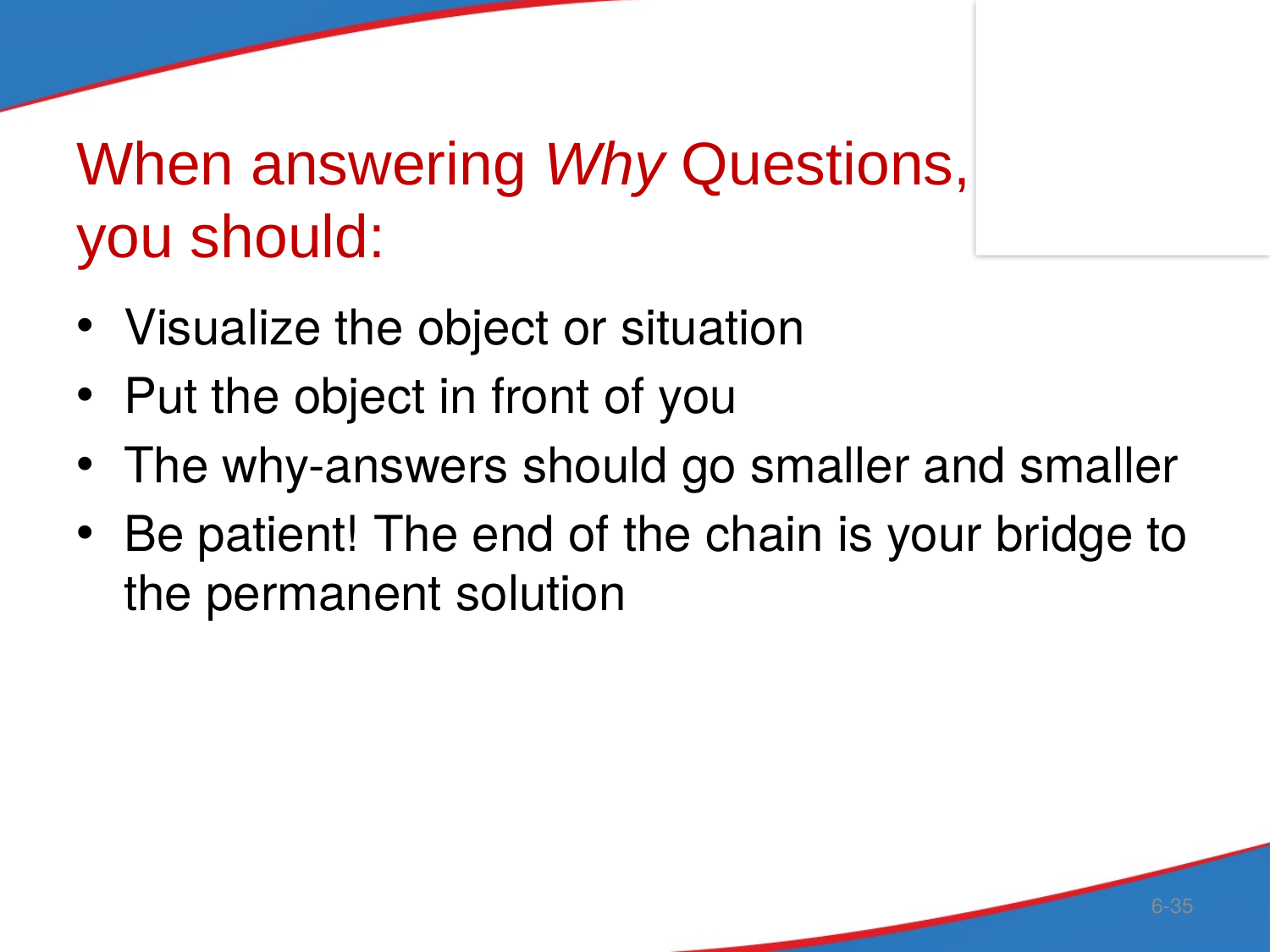

# When answering Why Questions, you should:
Visualize the object or situation
Put the object in front of you
The why-answers should go smaller and smaller
Be patient! The end of the chain is your bridge to the permanent solution

6-35